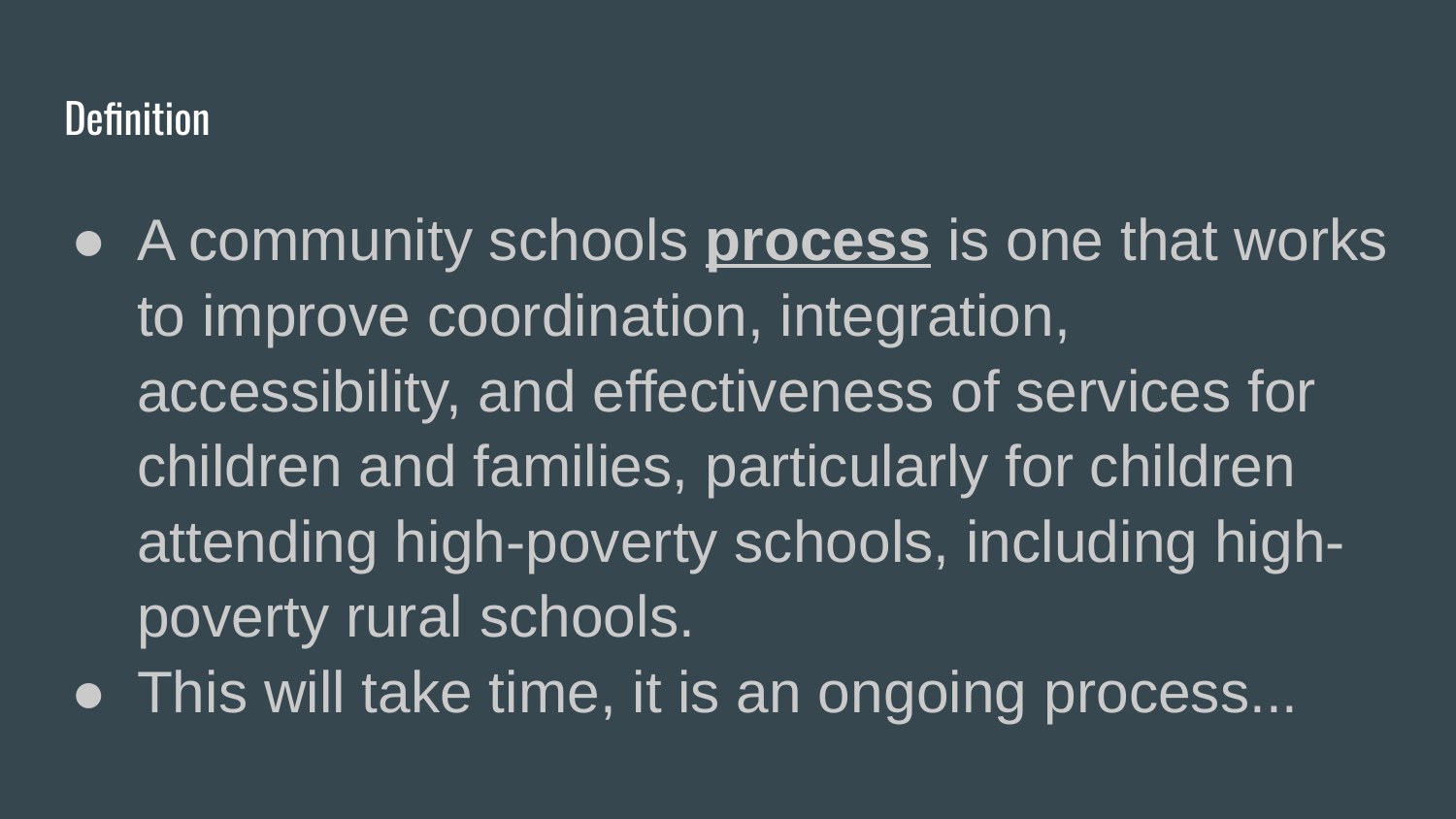

# Definition
A community schools process is one that works to improve coordination, integration, accessibility, and effectiveness of services for children and families, particularly for children attending high-poverty schools, including high-poverty rural schools.
This will take time, it is an ongoing process...